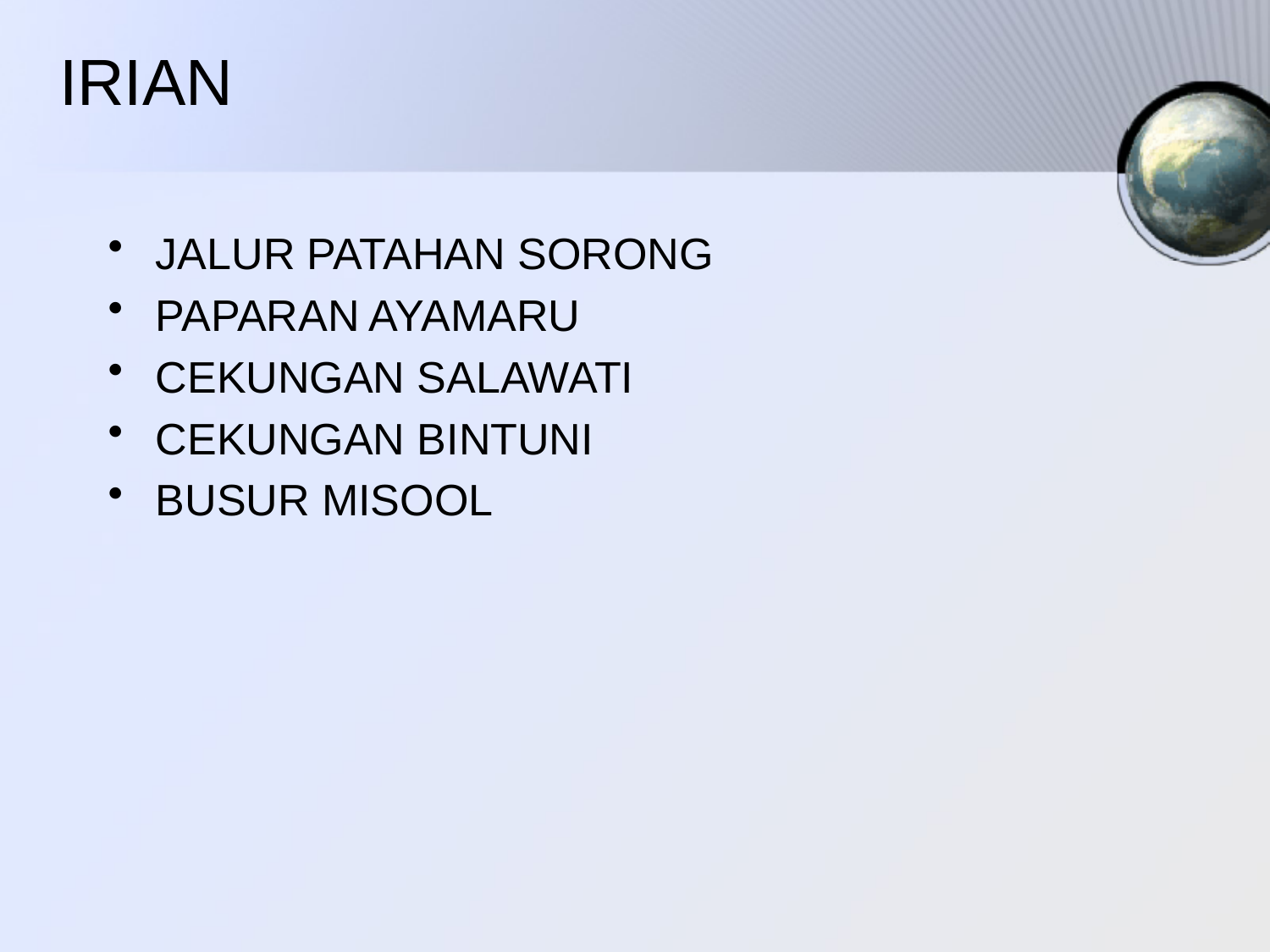

# IRIAN
JALUR PATAHAN SORONG
PAPARAN AYAMARU
CEKUNGAN SALAWATI
CEKUNGAN BINTUNI
BUSUR MISOOL